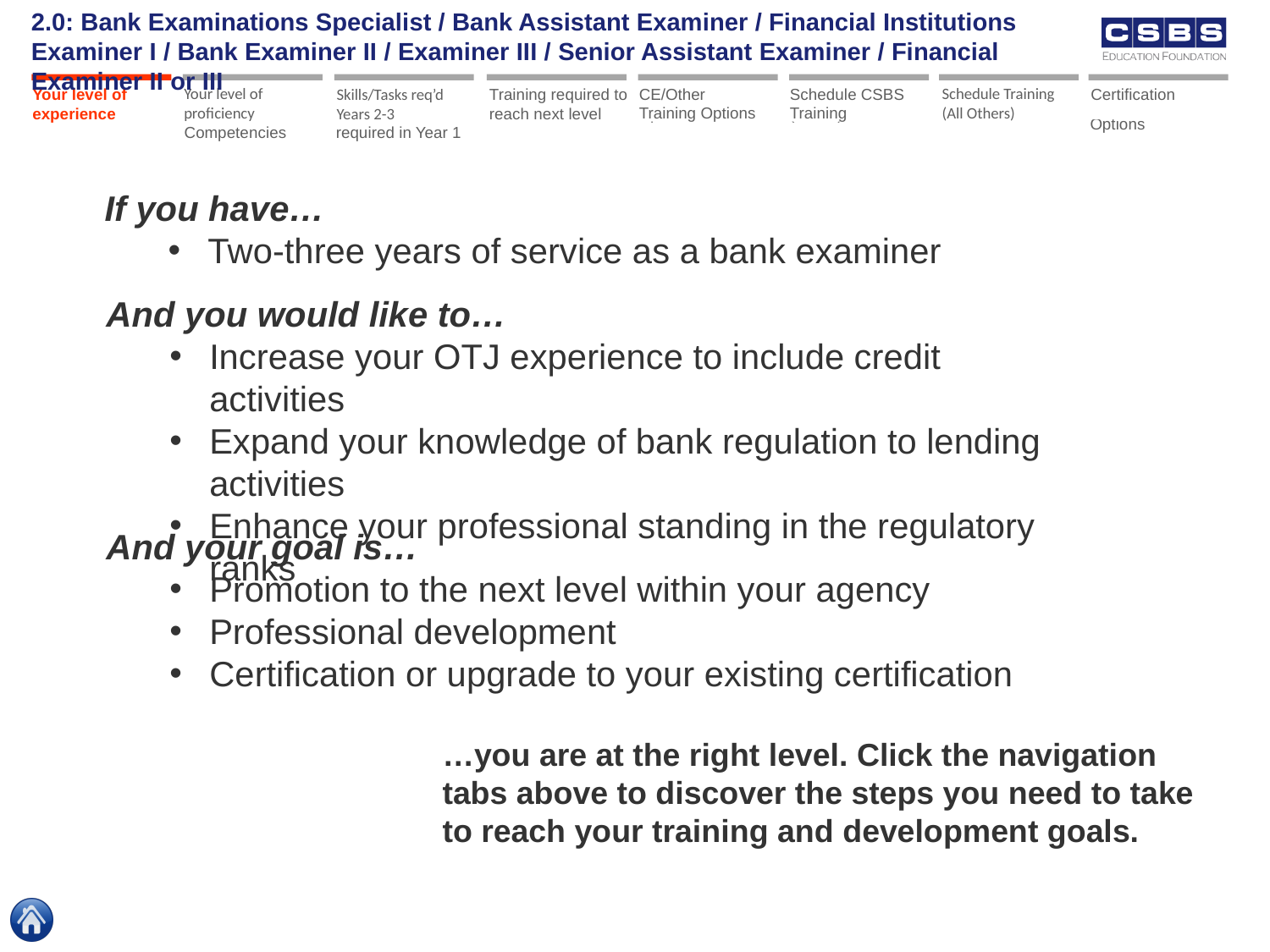

2.0: Bank Examinations Specialist / Bank Assistant Examiner / Financial Institutions Examiner I / Bank Examiner II / Examiner III / Senior Assistant Examiner / Financial Examiner II or III

Skills/Tasks req’d Years 2-3
Schedule Training (All Others)
Your level of proficiency
Your level of experience
Proficiency Level for Core Competencies
Sample Skills/Tasks required in Year 1
Training required to reach next level
CE/Other Training Options
CE/Other Training Options
Schedule CSBS Training
Schedule Training (CSBS)
Schedule Training (All Others)
Certification

Certification Options
If you have…
Two-three years of service as a bank examiner
And you would like to…
Increase your OTJ experience to include credit activities
Expand your knowledge of bank regulation to lending activities
Enhance your professional standing in the regulatory ranks
And your goal is…
Promotion to the next level within your agency
Professional development
Certification or upgrade to your existing certification
…you are at the right level. Click the navigation tabs above to discover the steps you need to take to reach your training and development goals.